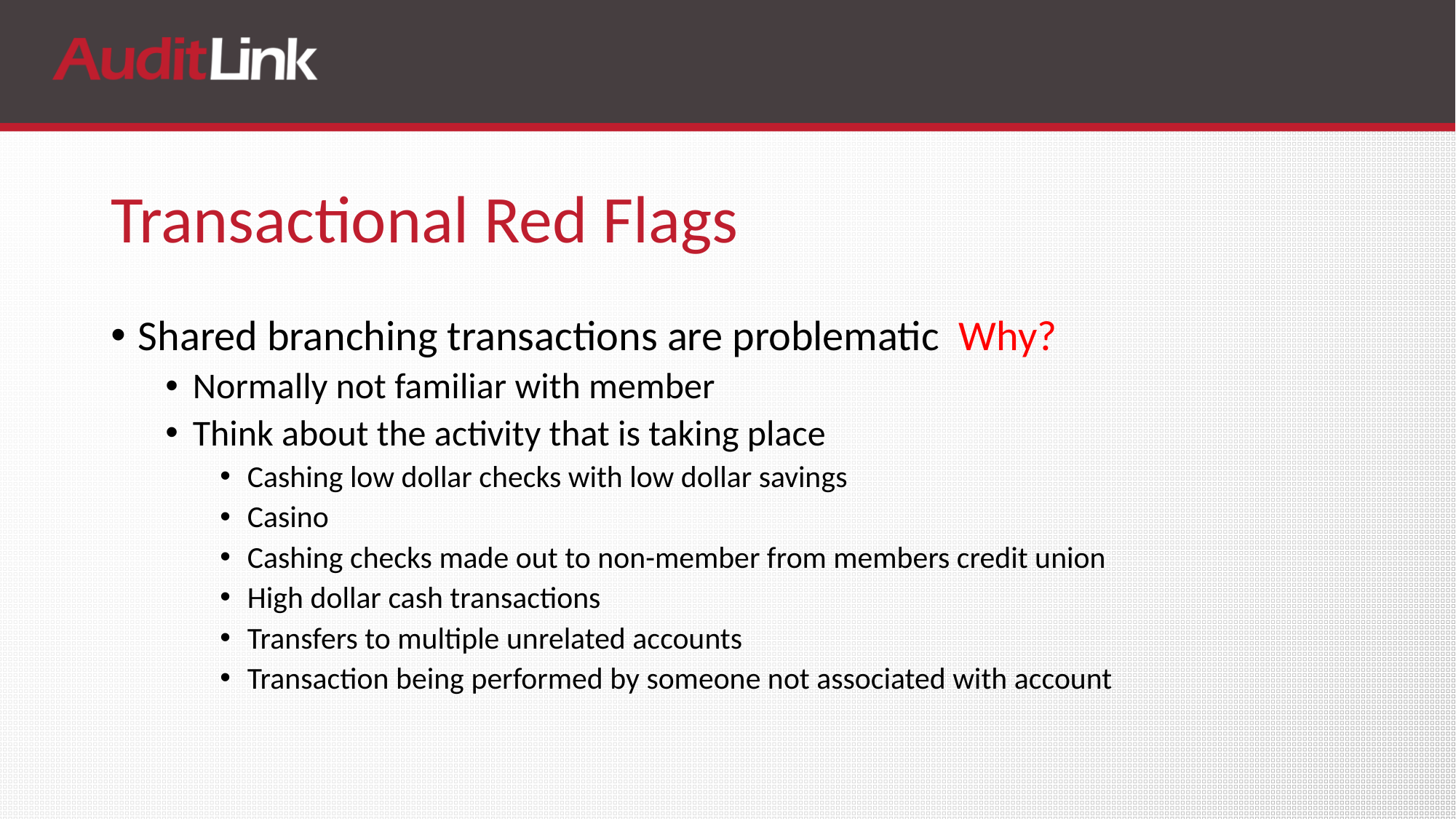

# Transactional Red Flags
Shared branching transactions are problematic  Why?
Normally not familiar with member
Think about the activity that is taking place
Cashing low dollar checks with low dollar savings
Casino
Cashing checks made out to non-member from members credit union
High dollar cash transactions
Transfers to multiple unrelated accounts
Transaction being performed by someone not associated with account